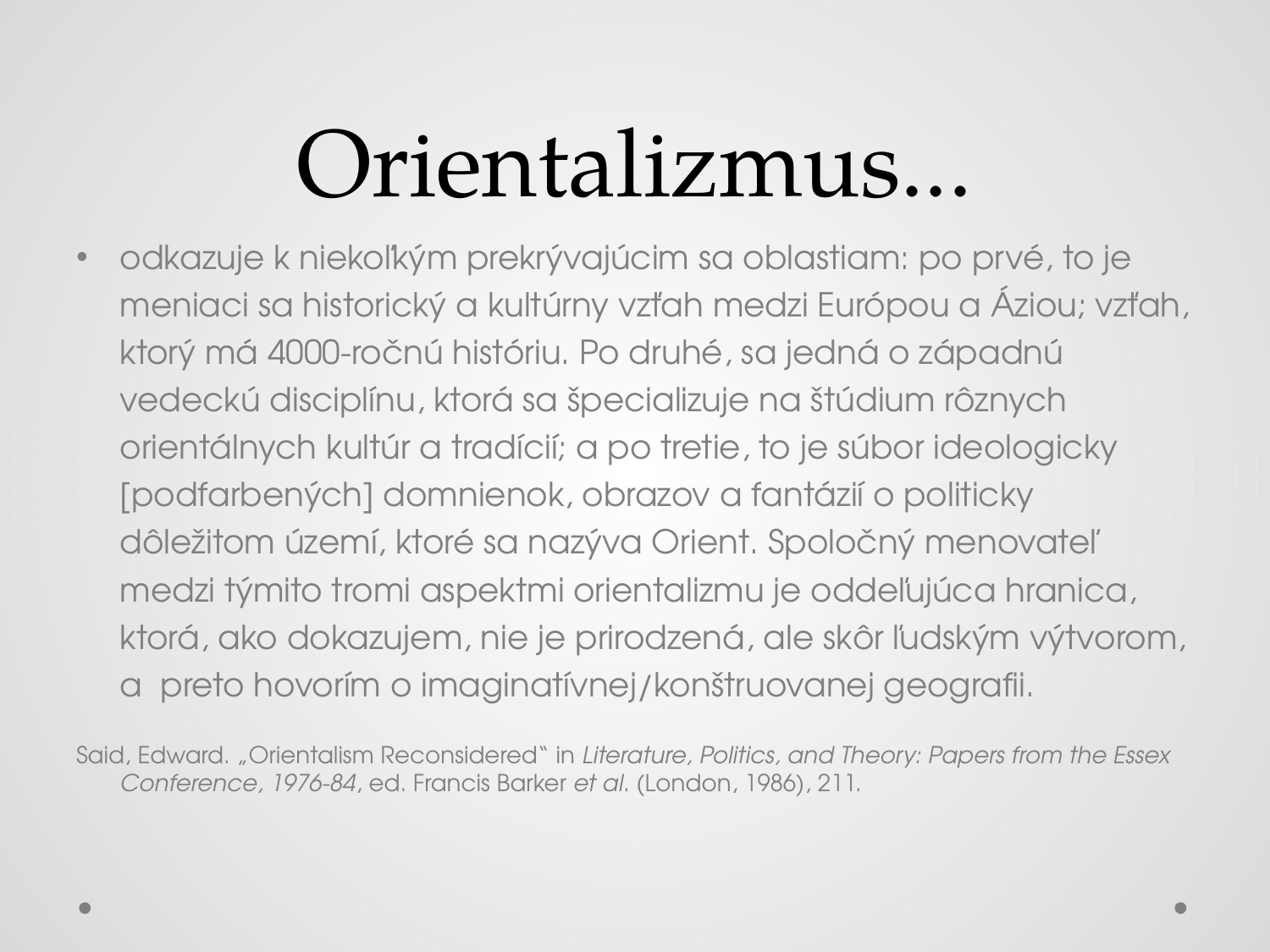

# Orientalizmus...
odkazuje k niekoľkým prekrývajúcim sa oblastiam: po prvé, to je meniaci sa historický a kultúrny vzťah medzi Európou a Áziou; vzťah, ktorý má 4000-ročnú históriu. Po druhé, sa jedná o západnú vedeckú disciplínu, ktorá sa špecializuje na štúdium rôznych orientálnych kultúr a tradícií; a po tretie, to je súbor ideologicky [podfarbených] domnienok, obrazov a fantázií o politicky dôležitom území, ktoré sa nazýva Orient. Spoločný menovateľ medzi týmito tromi aspektmi orientalizmu je oddeľujúca hranica, ktorá, ako dokazujem, nie je prirodzená, ale skôr ľudským výtvorom, a  preto hovorím o imaginatívnej/konštruovanej geografii.

Said, Edward. „Orientalism Reconsidered“ in Literature, Politics, and Theory: Papers from the Essex Conference, 1976-84, ed. Francis Barker et al. (London, 1986), 211.